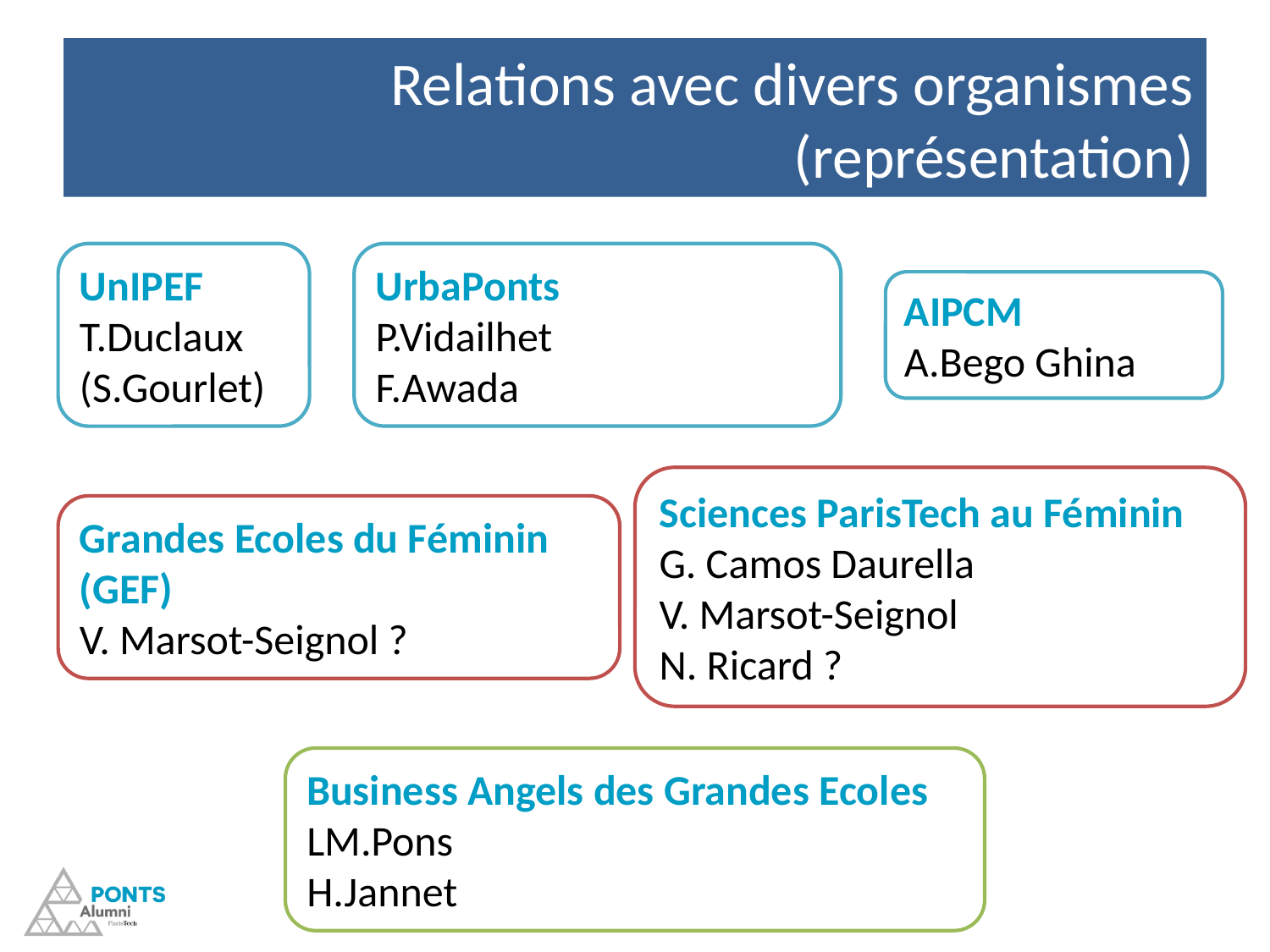

# Relations avec divers organismes (représentation)
UrbaPonts
P.Vidailhet
F.Awada
UnIPEF
T.Duclaux
(S.Gourlet)
AIPCM
A.Bego Ghina
Sciences ParisTech au Féminin
G. Camos Daurella
V. Marsot-Seignol
N. Ricard ?
Grandes Ecoles du Féminin (GEF)
V. Marsot-Seignol ?
Business Angels des Grandes Ecoles
LM.Pons
H.Jannet